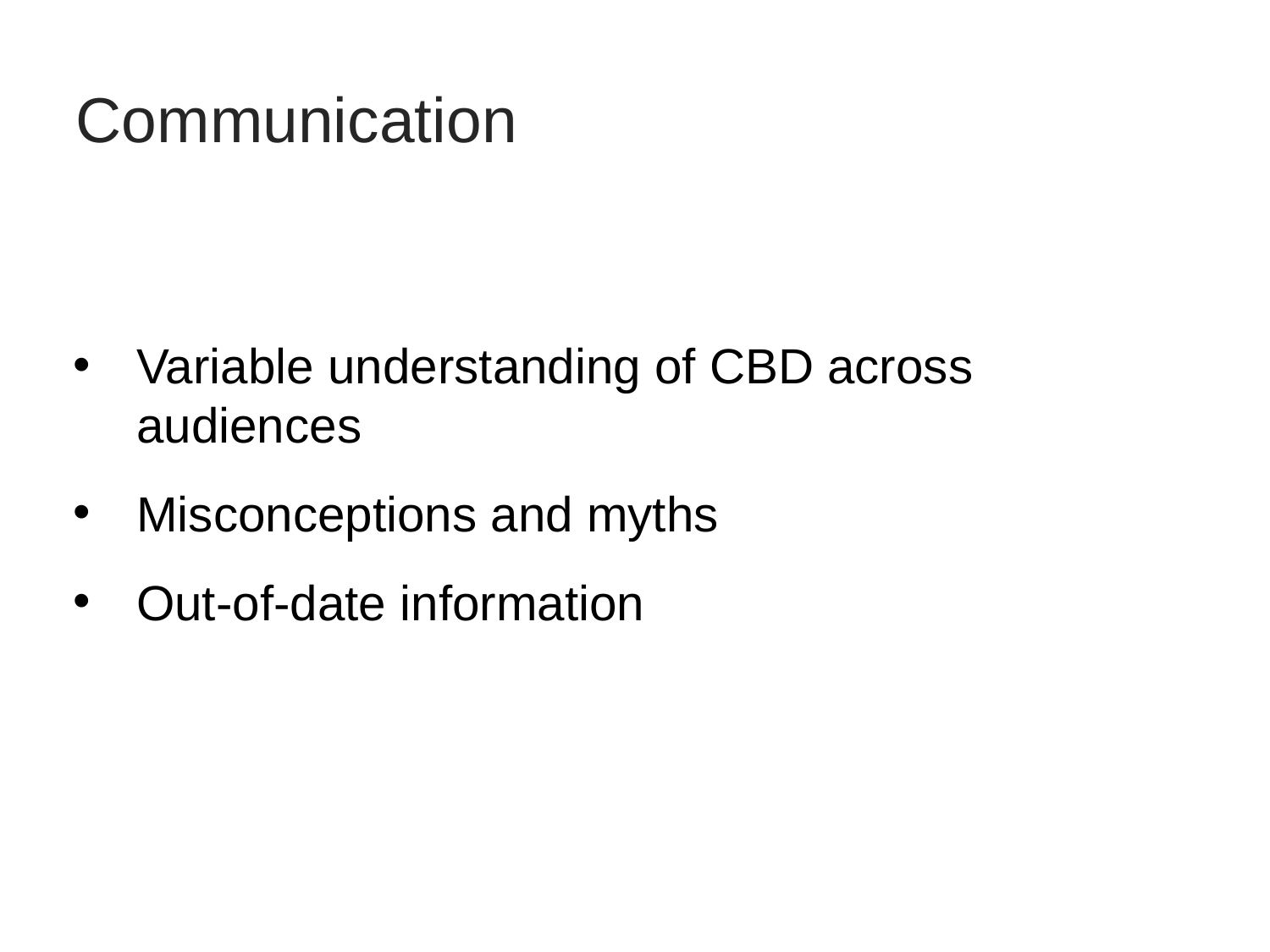

# Communication
Variable understanding of CBD across audiences
Misconceptions and myths
Out-of-date information

18